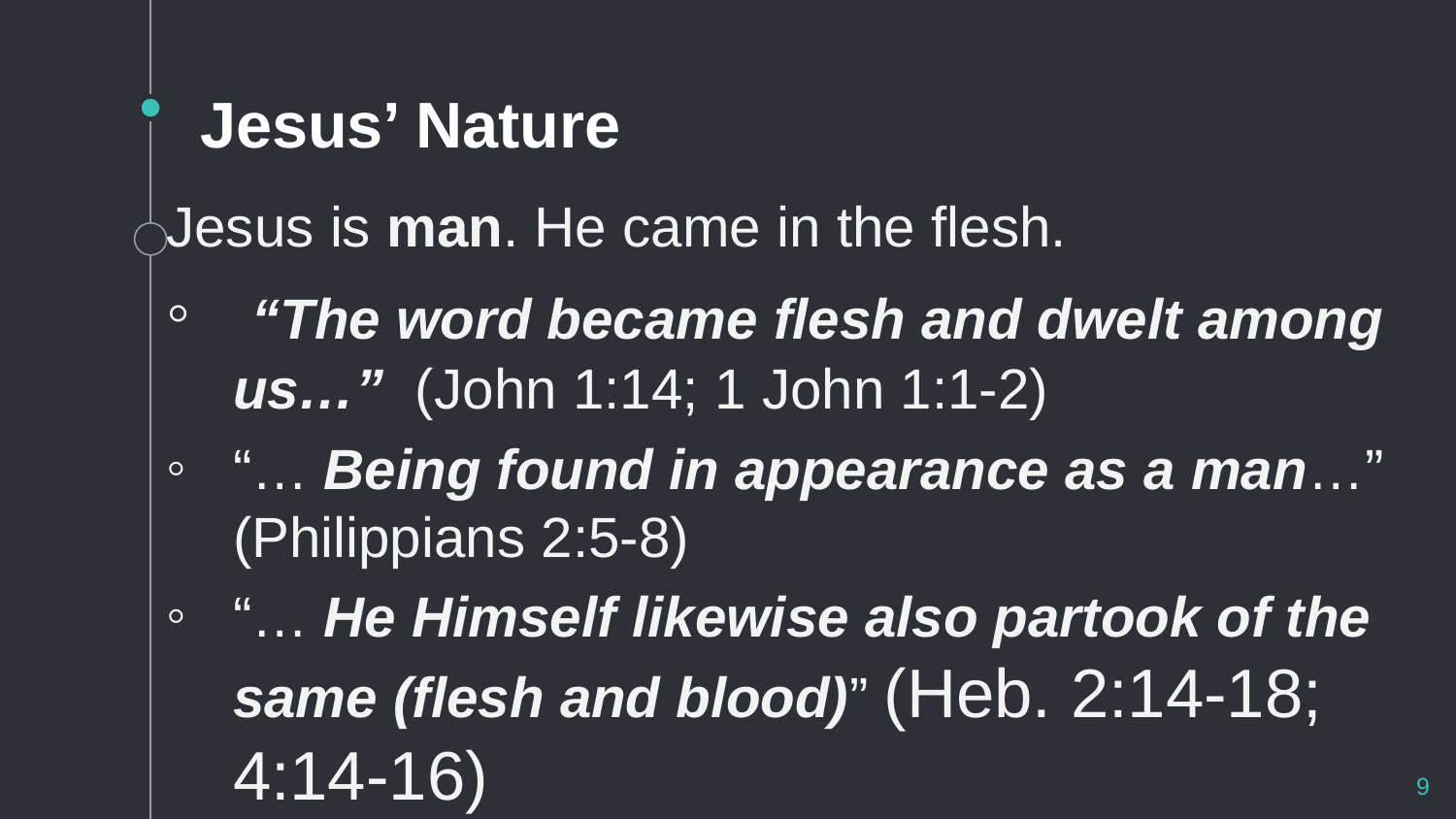

# Jesus’ Nature
Jesus is man. He came in the flesh.
 “The word became flesh and dwelt among us…”  (John 1:14; 1 John 1:1-2)
“… Being found in appearance as a man…” (Philippians 2:5-8)
“… He Himself likewise also partook of the same (flesh and blood)” (Heb. 2:14-18; 4:14-16)
9